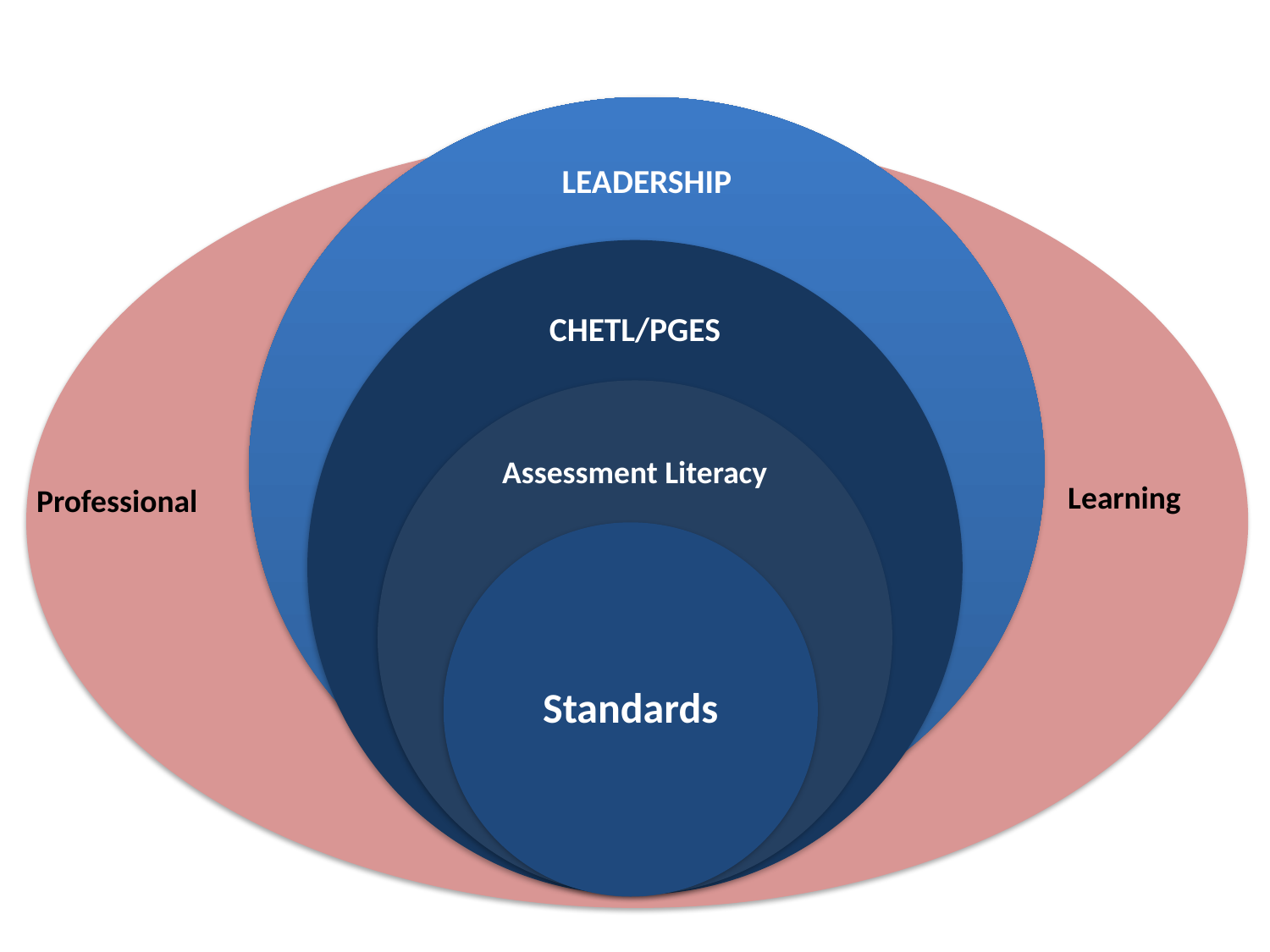

LEADERSHIPb
LEADERSHIP
CHETL/PGES
Assessment Literacy
Standards
Learning
Professional